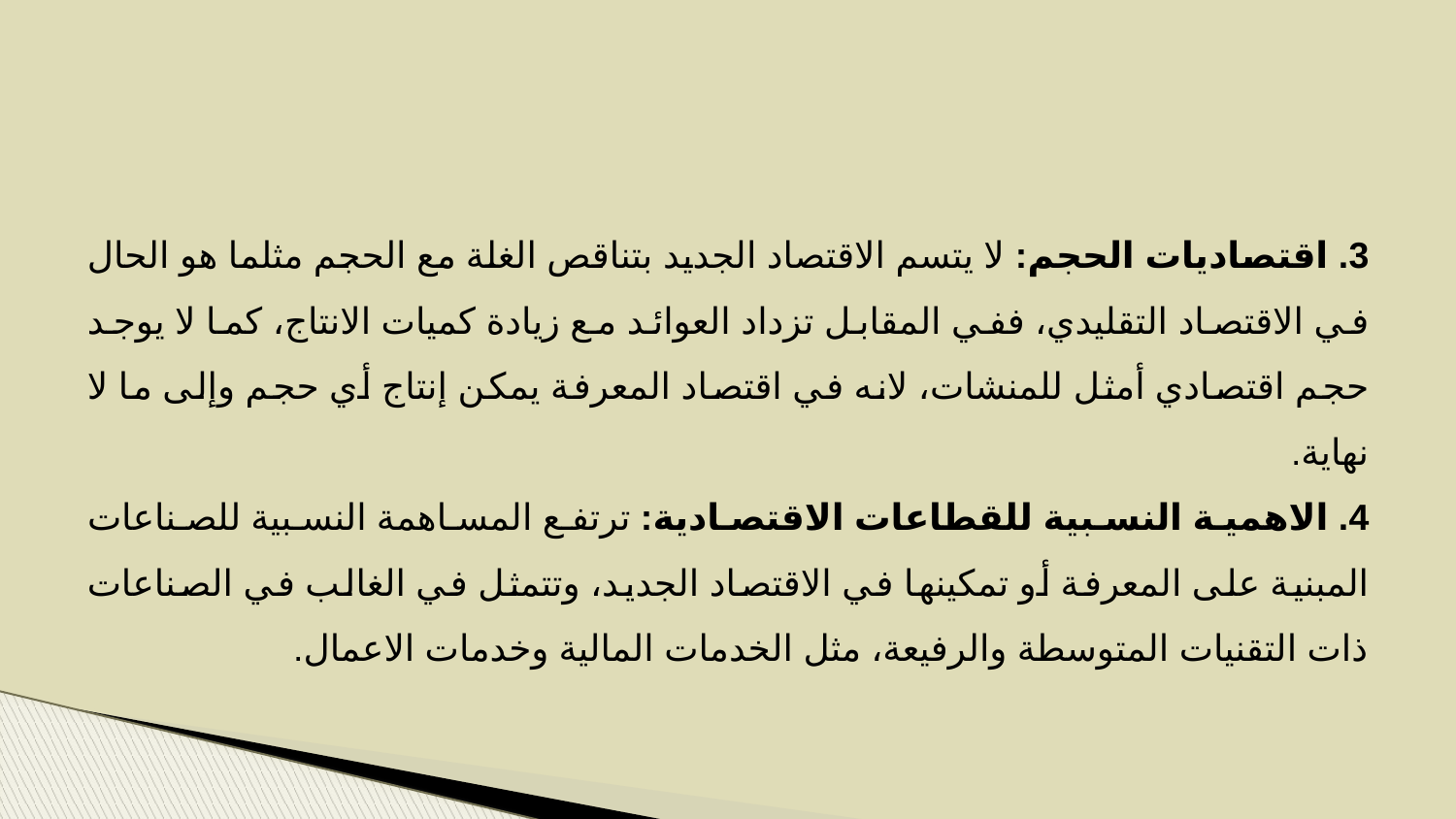

3. اقتصاديات الحجم: لا يتسم الاقتصاد الجديد بتناقص الغلة مع الحجم مثلما هو الحال في الاقتصاد التقليدي، ففي المقابل تزداد العوائد مع زيادة كميات الانتاج، كما لا يوجد حجم اقتصادي أمثل للمنشات، لانه في اقتصاد المعرفة يمكن إنتاج أي حجم وإلى ما لا نهاية.
4. الاهمية النسبية للقطاعات الاقتصادية: ترتفع المساهمة النسبية للصناعات المبنية على المعرفة أو تمكينها في الاقتصاد الجديد، وتتمثل في الغالب في الصناعات ذات التقنيات المتوسطة والرفيعة، مثل الخدمات المالية وخدمات الاعمال.